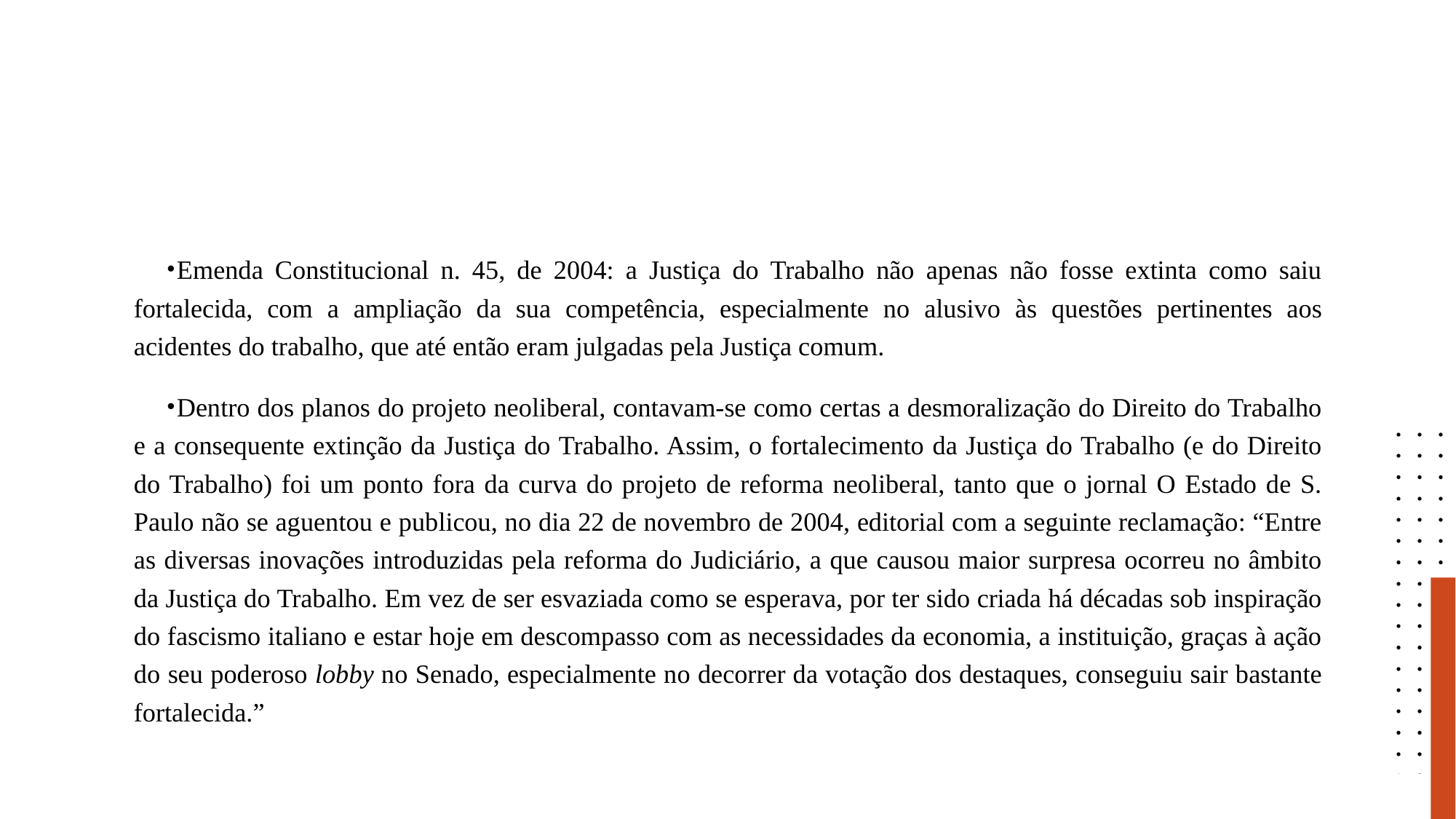

#
Emenda Constitucional n. 45, de 2004: a Justiça do Trabalho não apenas não fosse extinta como saiu fortalecida, com a ampliação da sua competência, especialmente no alusivo às questões pertinentes aos acidentes do trabalho, que até então eram julgadas pela Justiça comum.
Dentro dos planos do projeto neoliberal, contavam-se como certas a desmoralização do Direito do Trabalho e a consequente extinção da Justiça do Trabalho. Assim, o fortalecimento da Justiça do Trabalho (e do Direito do Trabalho) foi um ponto fora da curva do projeto de reforma neoliberal, tanto que o jornal O Estado de S. Paulo não se aguentou e publicou, no dia 22 de novembro de 2004, editorial com a seguinte reclamação: “Entre as diversas inovações introduzidas pela reforma do Judiciário, a que causou maior surpresa ocorreu no âmbito da Justiça do Trabalho. Em vez de ser esvaziada como se esperava, por ter sido criada há décadas sob inspiração do fascismo italiano e estar hoje em descompasso com as necessidades da economia, a instituição, graças à ação do seu poderoso lobby no Senado, especialmente no decorrer da votação dos destaques, conseguiu sair bastante fortalecida.”